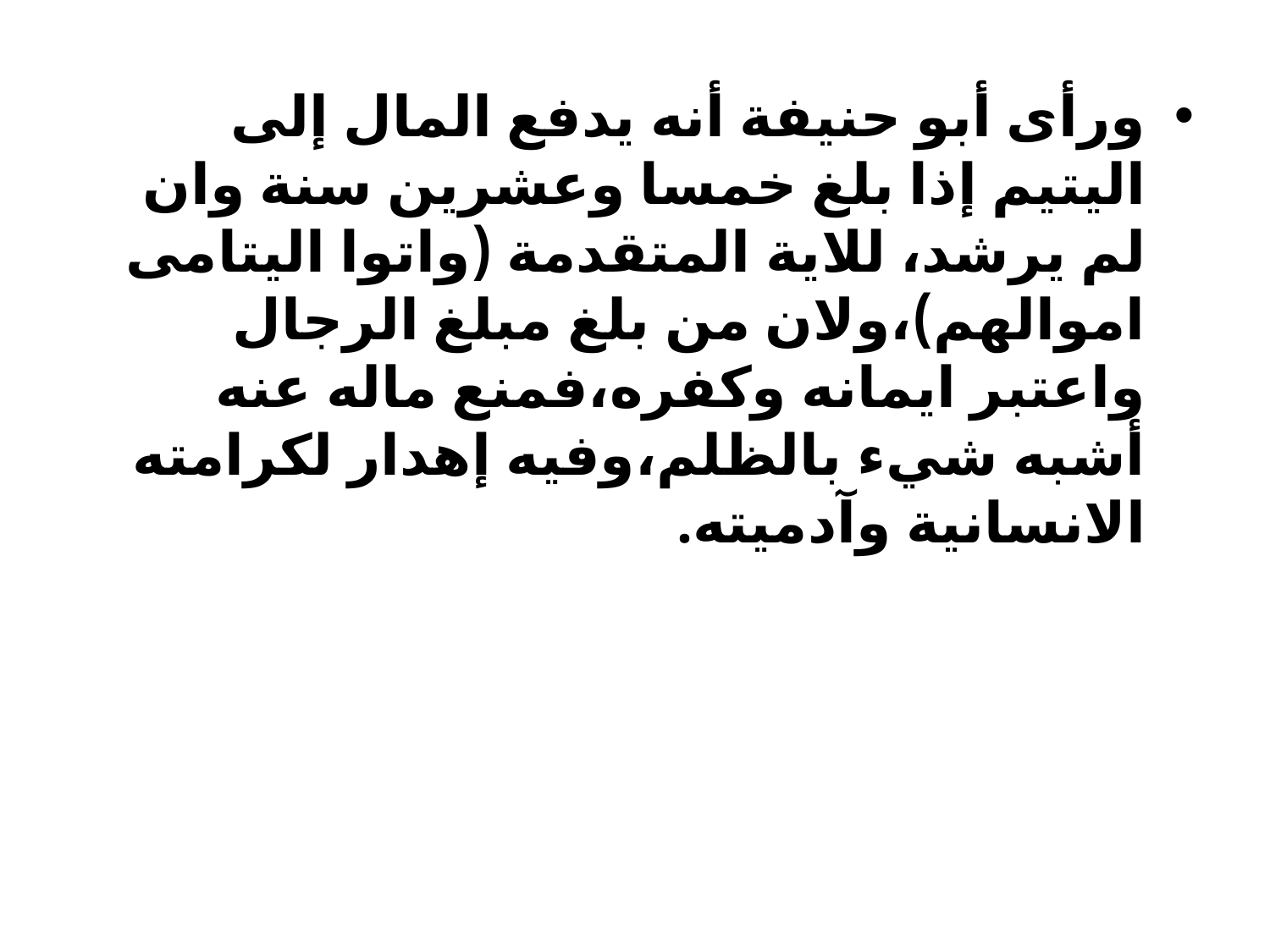

ورأى أبو حنيفة أنه يدفع المال إلى اليتيم إذا بلغ خمسا وعشرين سنة وان لم يرشد، للاية المتقدمة (واتوا اليتامى اموالهم)،ولان من بلغ مبلغ الرجال واعتبر ايمانه وكفره،فمنع ماله عنه أشبه شيء بالظلم،وفيه إهدار لكرامته الانسانية وآدميته.